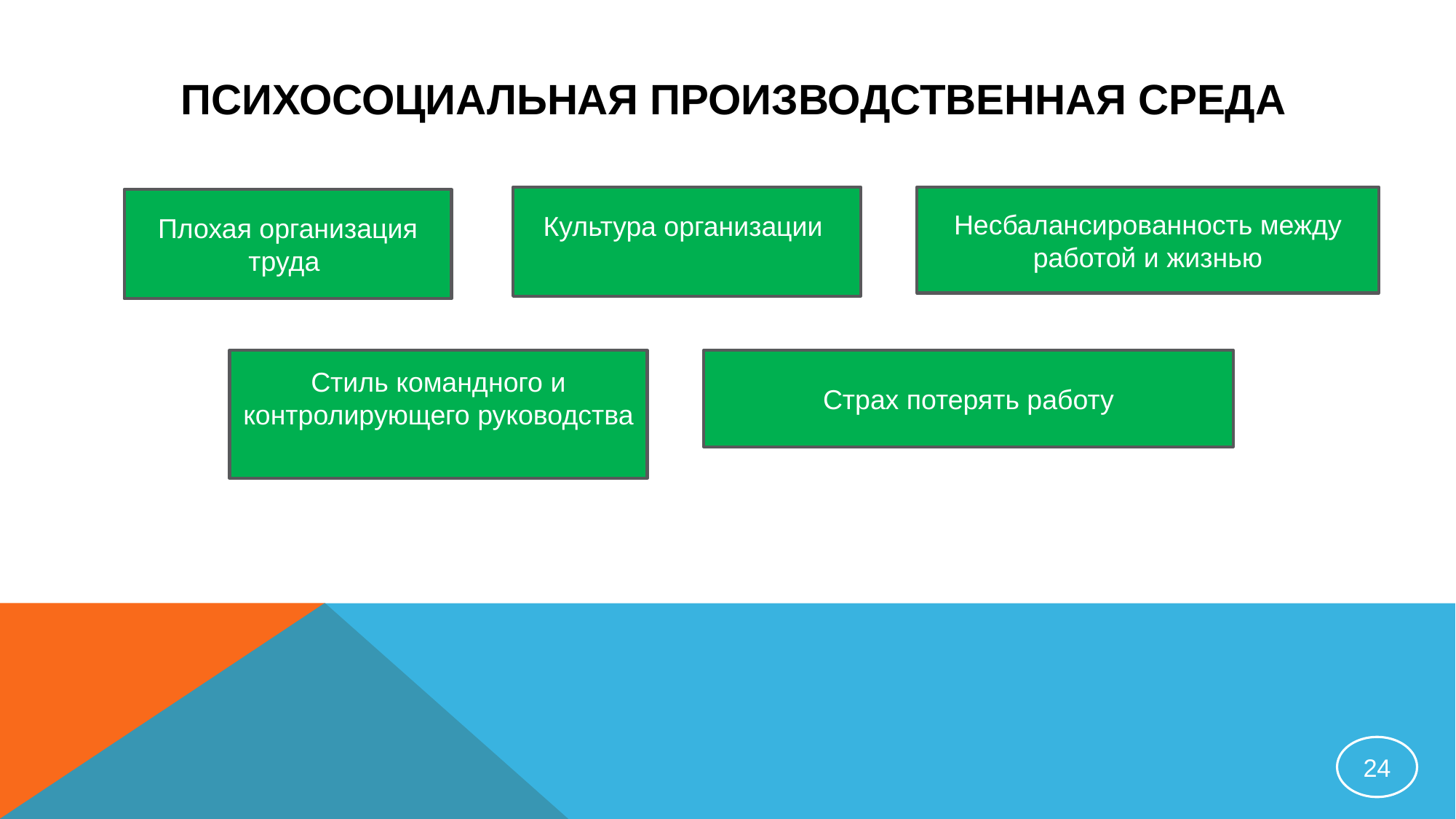

# ПСИХОСОЦИАЛЬНАЯ ПРОИЗВОДСТВЕННАЯ СРЕДА
Культура организации

Несбалансированность между работой и жизнью
Плохая организация труда
Стиль командного и контролирующего руководства

Страх потерять работу
24